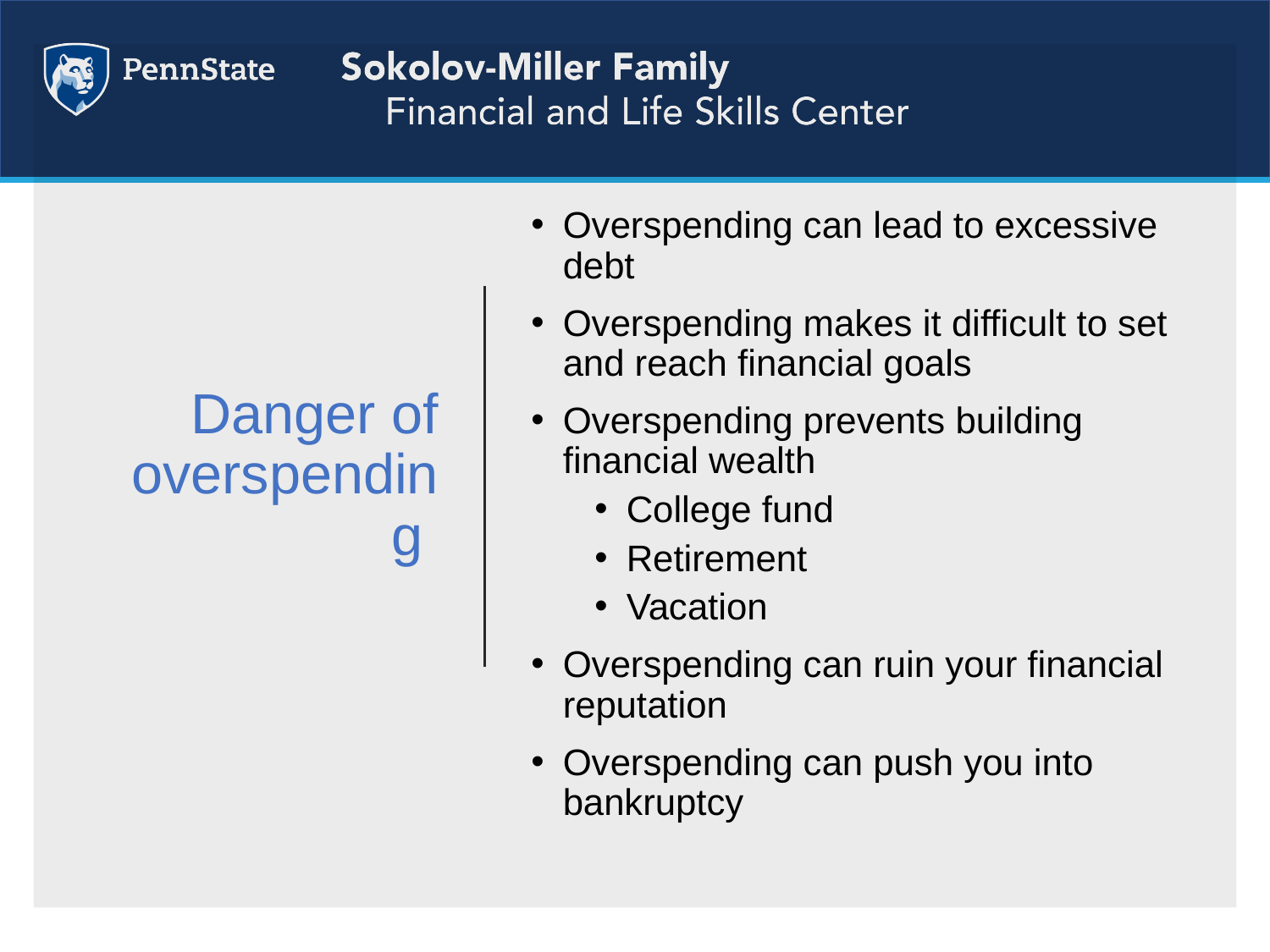

# Danger of overspending
Overspending can lead to excessive debt
Overspending makes it difficult to set and reach financial goals
Overspending prevents building financial wealth
College fund
Retirement
Vacation
Overspending can ruin your financial reputation
Overspending can push you into bankruptcy